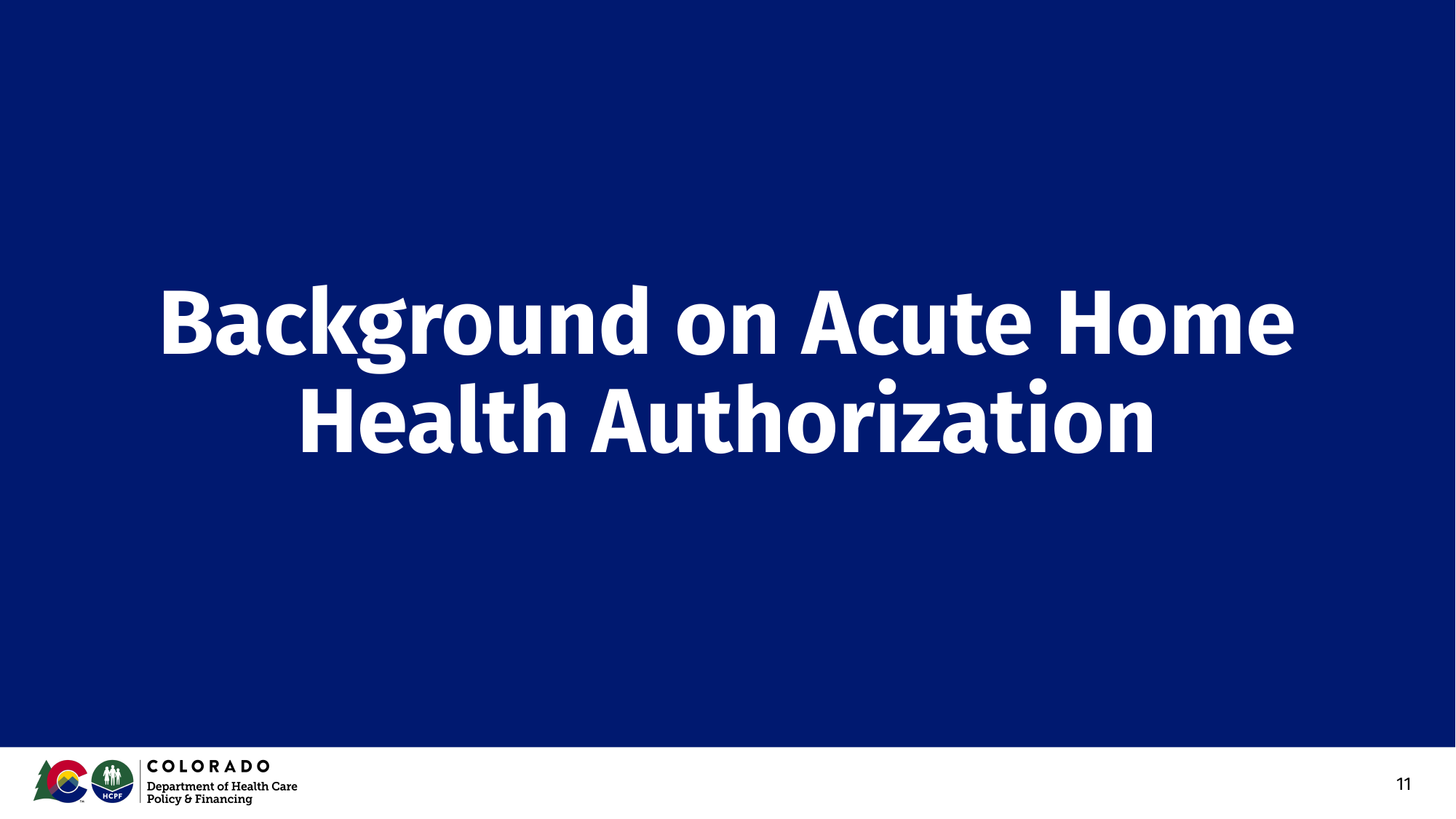

# Background on Acute Home Health Authorization
11